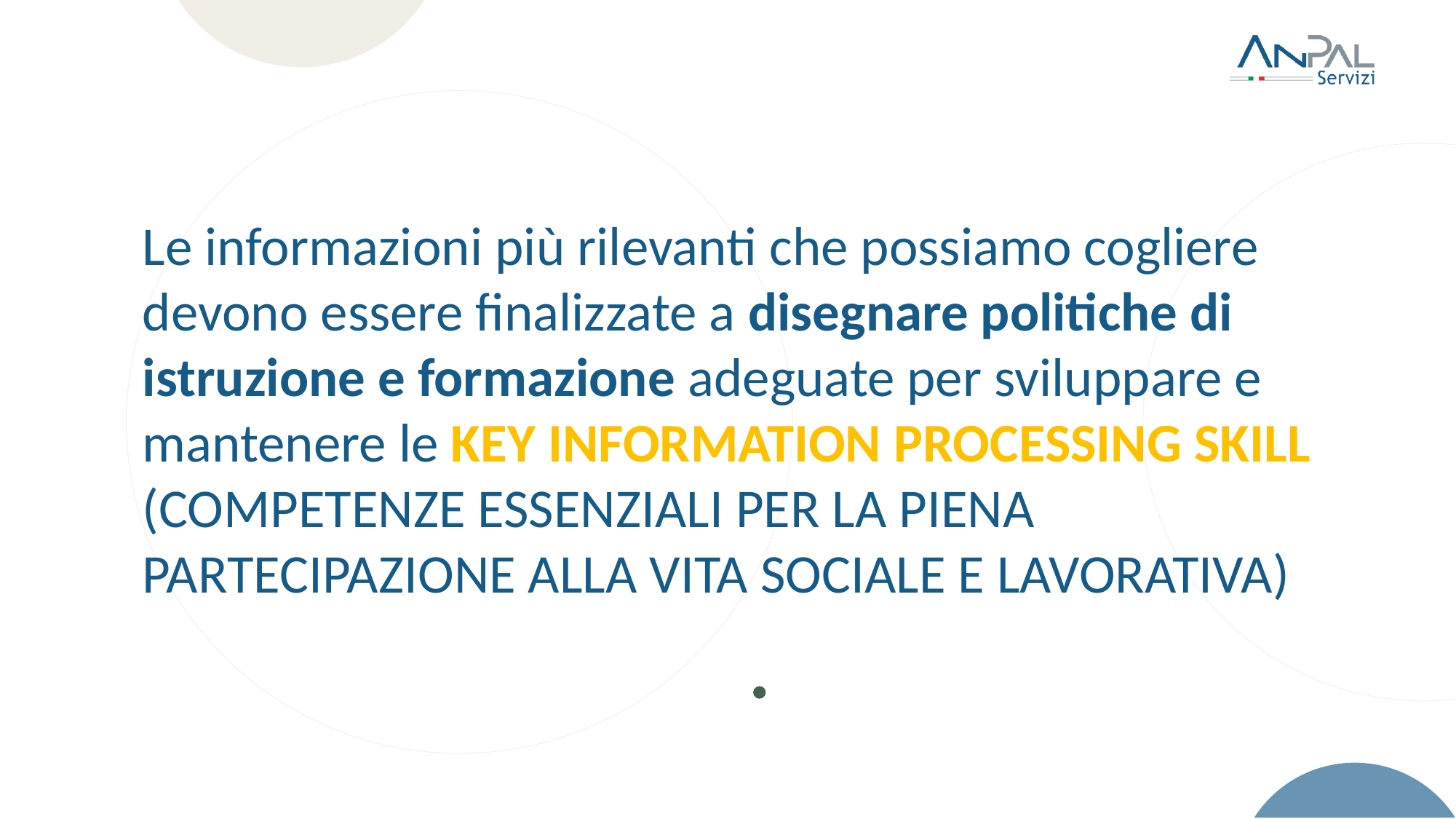

Le informazioni più rilevanti che possiamo cogliere devono essere finalizzate a disegnare politiche di istruzione e formazione adeguate per sviluppare e mantenere le KEY INFORMATION PROCESSING SKILL (COMPETENZE ESSENZIALI PER LA PIENA PARTECIPAZIONE ALLA VITA SOCIALE E LAVORATIVA)